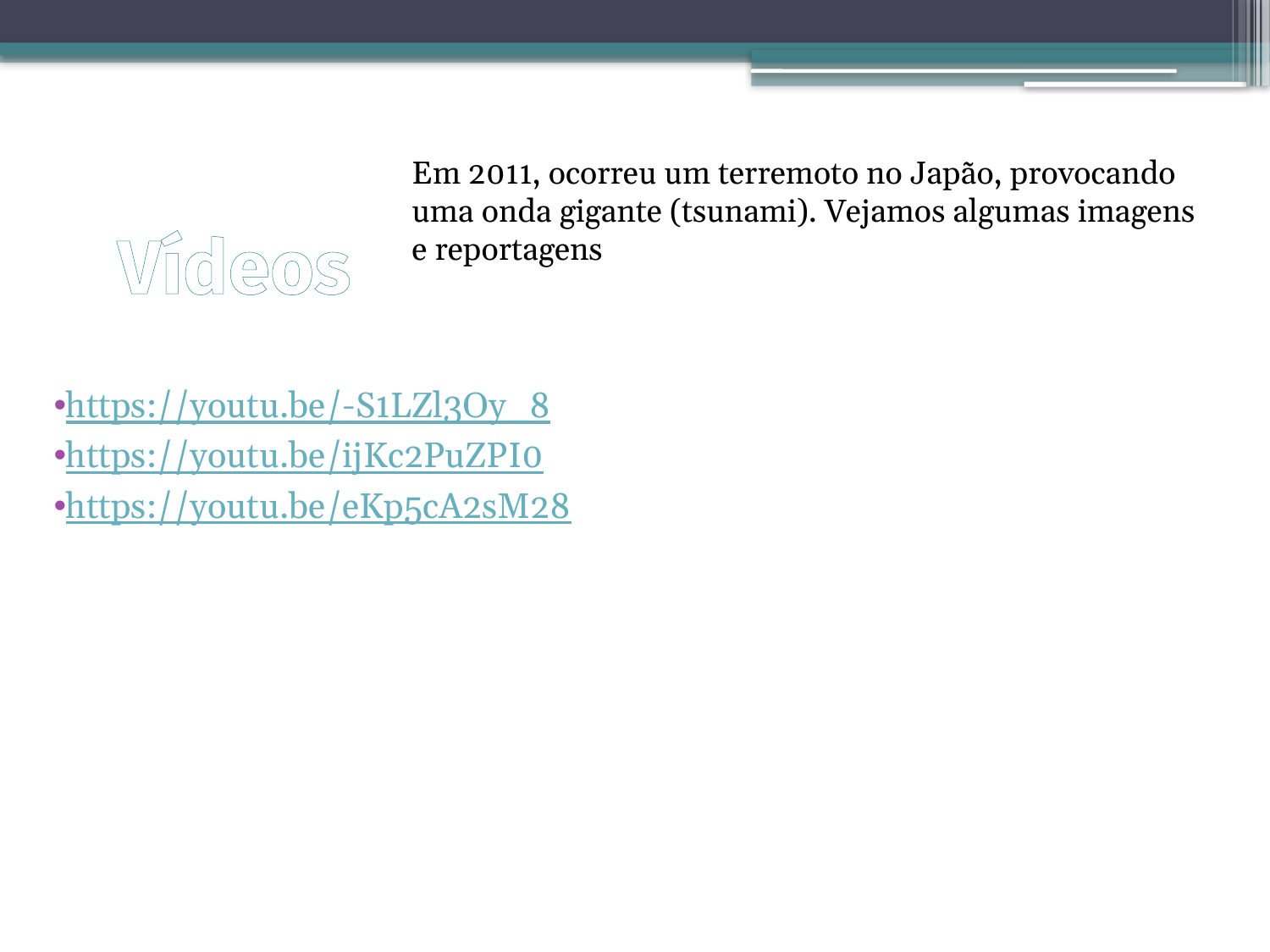

# Vídeos
Em 2011, ocorreu um terremoto no Japão, provocando
uma onda gigante (tsunami). Vejamos algumas imagens
e reportagens
https://youtu.be/-S1LZl3Oy_8
https://youtu.be/ijKc2PuZPI0
https://youtu.be/eKp5cA2sM28